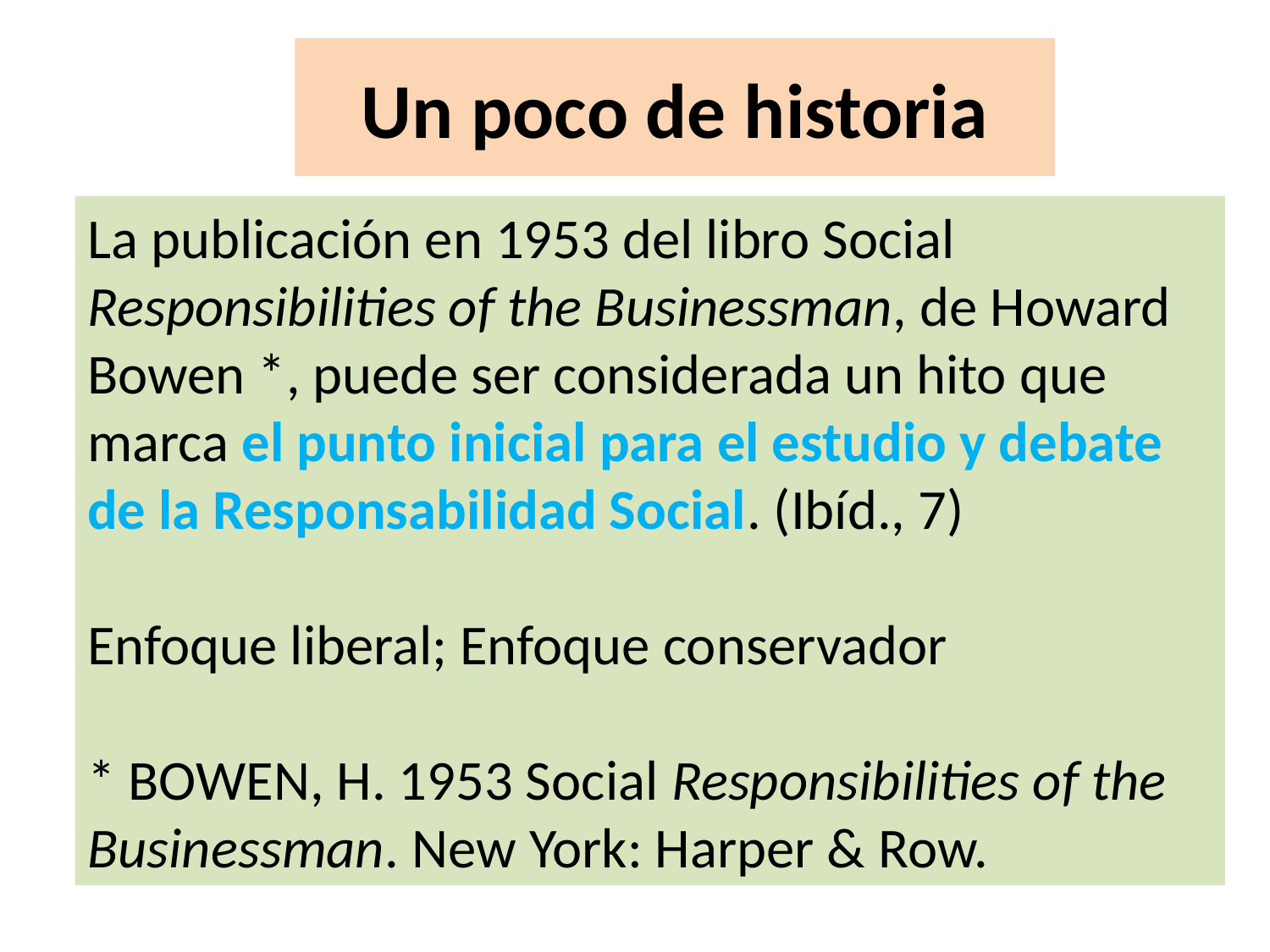

# Un poco de historia
La publicación en 1953 del libro Social Responsibilities of the Businessman, de Howard Bowen *, puede ser considerada un hito que marca el punto inicial para el estudio y debate de la Responsabilidad Social. (Ibíd., 7)

Enfoque liberal; Enfoque conservador

* BOWEN, H. 1953 Social Responsibilities of the Businessman. New York: Harper & Row.